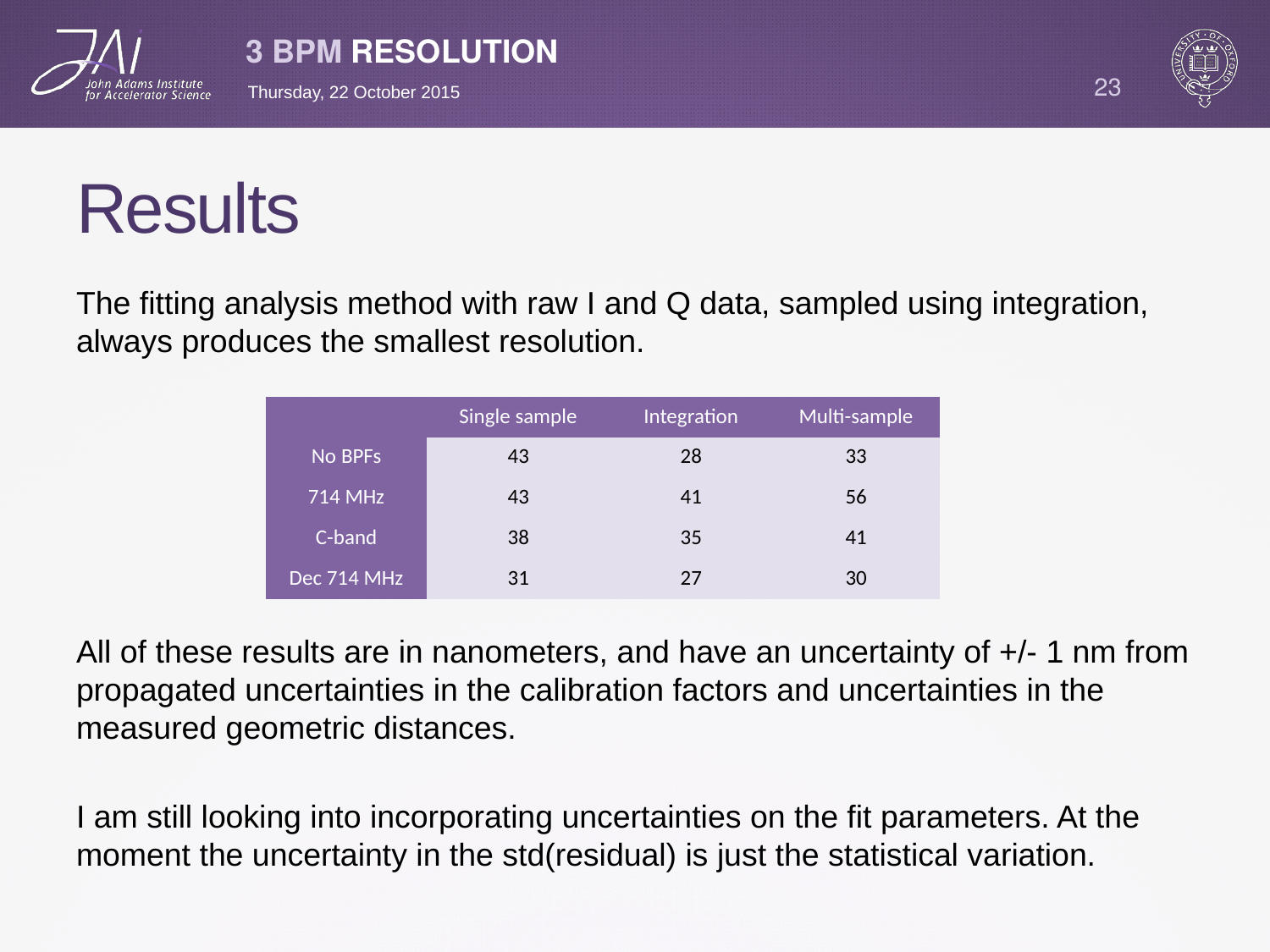

23
Thursday, 22 October 2015
# Results
The fitting analysis method with raw I and Q data, sampled using integration, always produces the smallest resolution.

All of these results are in nanometers, and have an uncertainty of +/- 1 nm from propagated uncertainties in the calibration factors and uncertainties in the measured geometric distances.

I am still looking into incorporating uncertainties on the fit parameters. At the moment the uncertainty in the std(residual) is just the statistical variation.
|  |  |  |  |
| --- | --- | --- | --- |
|  | Single sample | Integration | Multi-sample |
| No BPFs | 43 | 28 | 33 |
| 714 MHz | 43 | 41 | 56 |
| C-band | 38 | 35 | 41 |
| Dec 714 MHz | 31 | 27 | 30 |